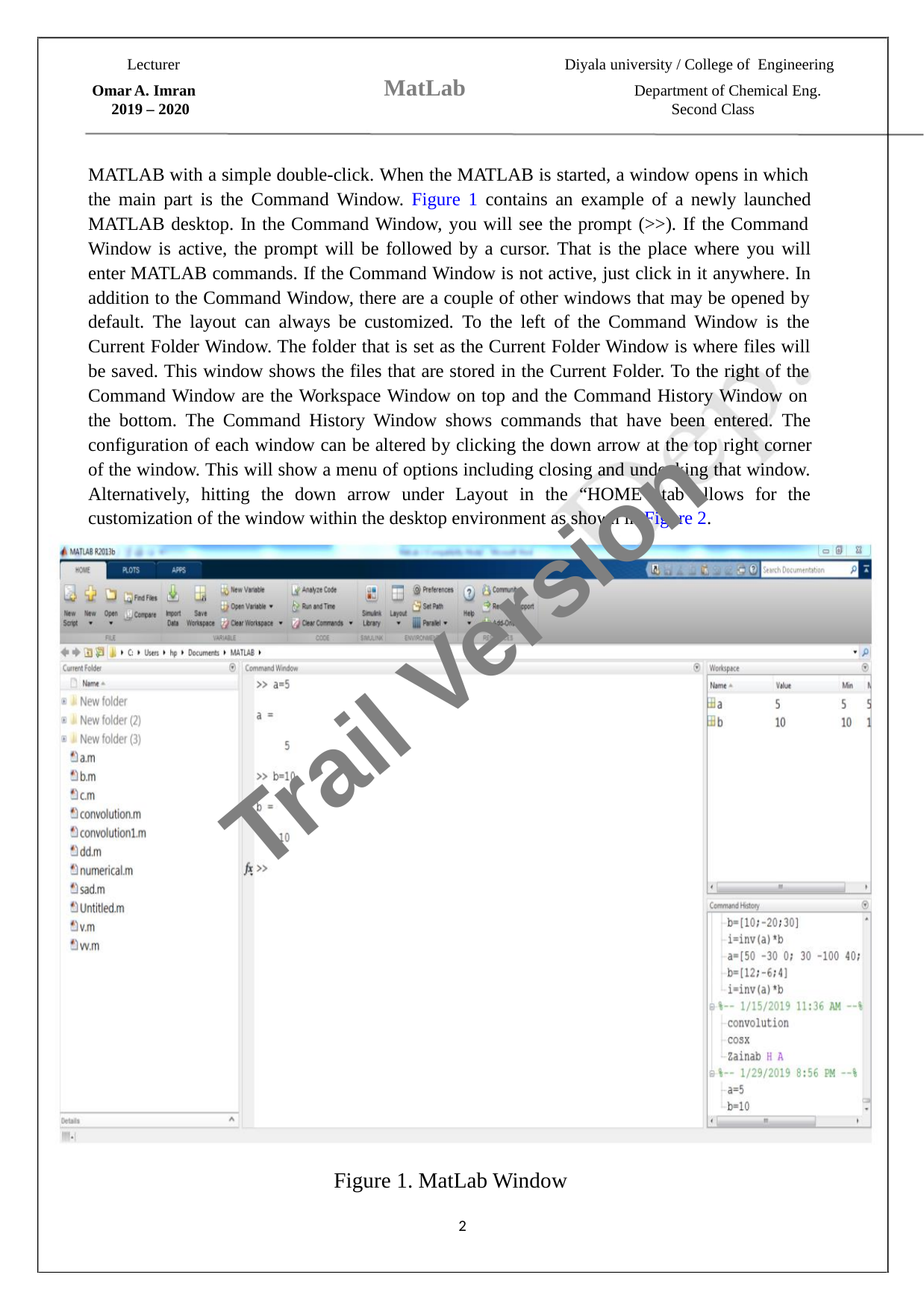

Lecturer
Diyala university / College of Engineering
MatLab
Omar A. Imran
Department of Chemical Eng.
Second Class
2019 – 2020
MATLAB with a simple double-click. When the MATLAB is started, a window opens in which
the main part is the Command Window. Figure 1 contains an example of a newly launched
MATLAB desktop. In the Command Window, you will see the prompt (>>). If the Command
Window is active, the prompt will be followed by a cursor. That is the place where you will
enter MATLAB commands. If the Command Window is not active, just click in it anywhere. In
addition to the Command Window, there are a couple of other windows that may be opened by
default. The layout can always be customized. To the left of the Command Window is the
Current Folder Window. The folder that is set as the Current Folder Window is where files will
be saved. This window shows the files that are stored in the Current Folder. To the right of the
Command Window are the Workspace Window on top and the Command History Window on
the bottom. The Command History Window shows commands that have been entered. The
configuration of each window can be altered by clicking the down arrow at the top right corner
of the window. This will show a menu of options including closing and undocking that window.
Alternatively, hitting the down arrow under Layout in the “HOME” tab allows for the
customization of the window within the desktop environment as shown in Figure 2.

Trail Version
Trail Version
Trail Version
Trail Version
Trail Version
Trail Version
Trail Version
Trail Version
Trail Version
Trail Version
Trail Version
Trail Version
Trail Version
Figure 1. MatLab Window
2